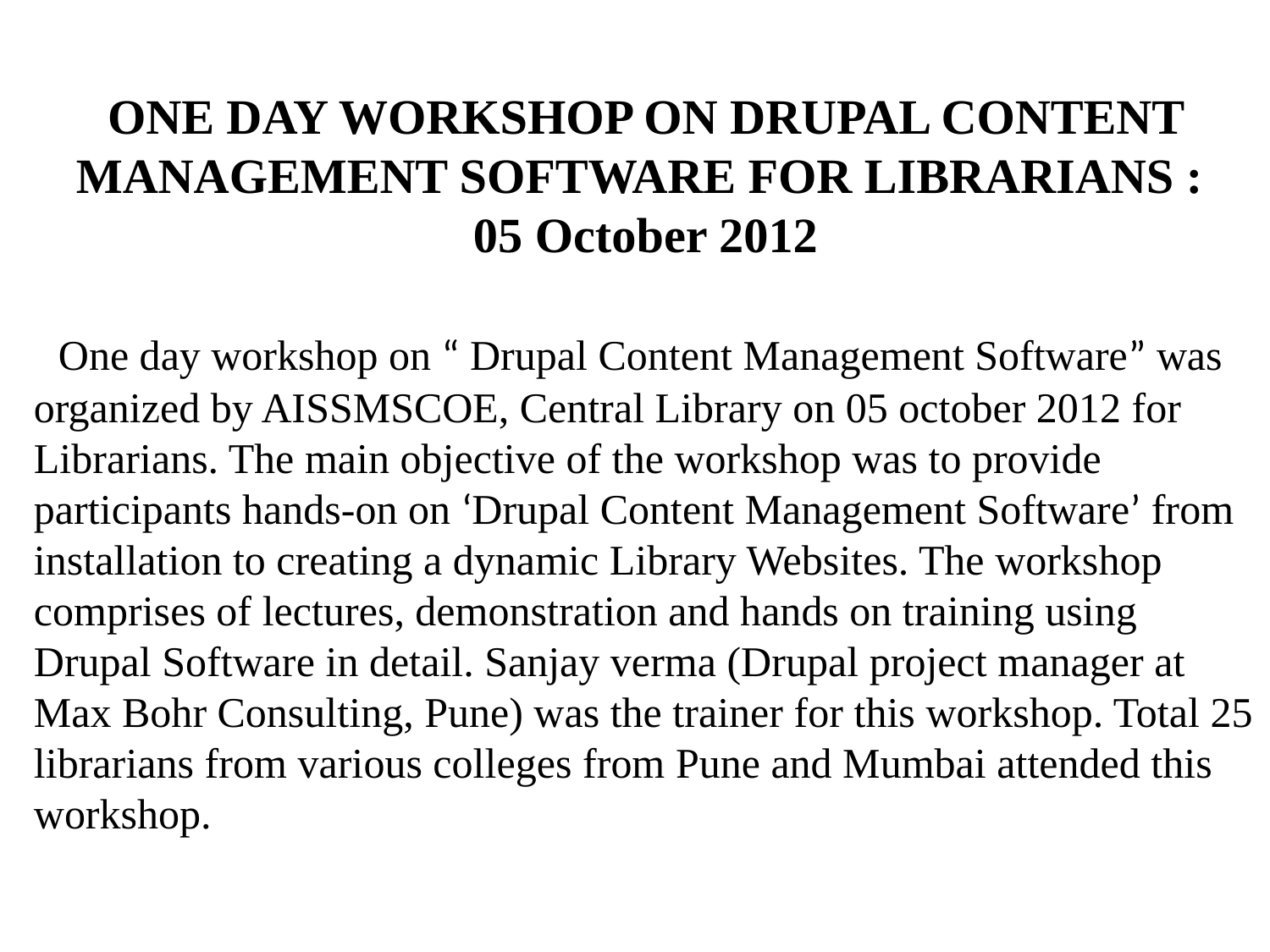

ONE DAY WORKSHOP ON DRUPAL CONTENT MANAGEMENT SOFTWARE FOR LIBRARIANS :
05 October 2012

  One day workshop on “ Drupal Content Management Software” was organized by AISSMSCOE, Central Library on 05 october 2012 for Librarians. The main objective of the workshop was to provide participants hands-on on ‘Drupal Content Management Software’ from installation to creating a dynamic Library Websites. The workshop comprises of lectures, demonstration and hands on training using Drupal Software in detail. Sanjay verma (Drupal project manager at Max Bohr Consulting, Pune) was the trainer for this workshop. Total 25 librarians from various colleges from Pune and Mumbai attended this workshop.